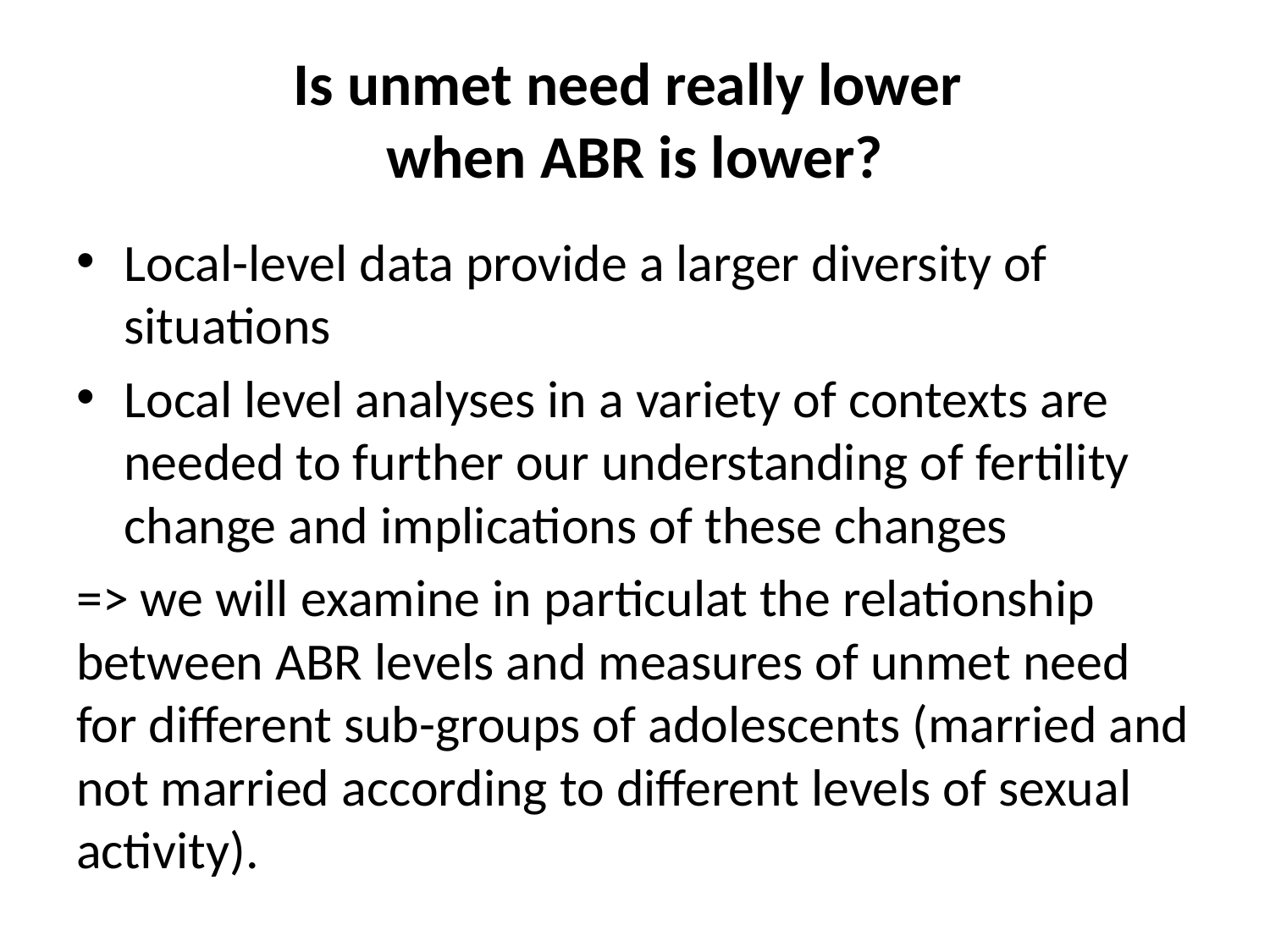

# Is unmet need really lower when ABR is lower?
Local-level data provide a larger diversity of situations
Local level analyses in a variety of contexts are needed to further our understanding of fertility change and implications of these changes
=> we will examine in particulat the relationship between ABR levels and measures of unmet need for different sub-groups of adolescents (married and not married according to different levels of sexual activity).